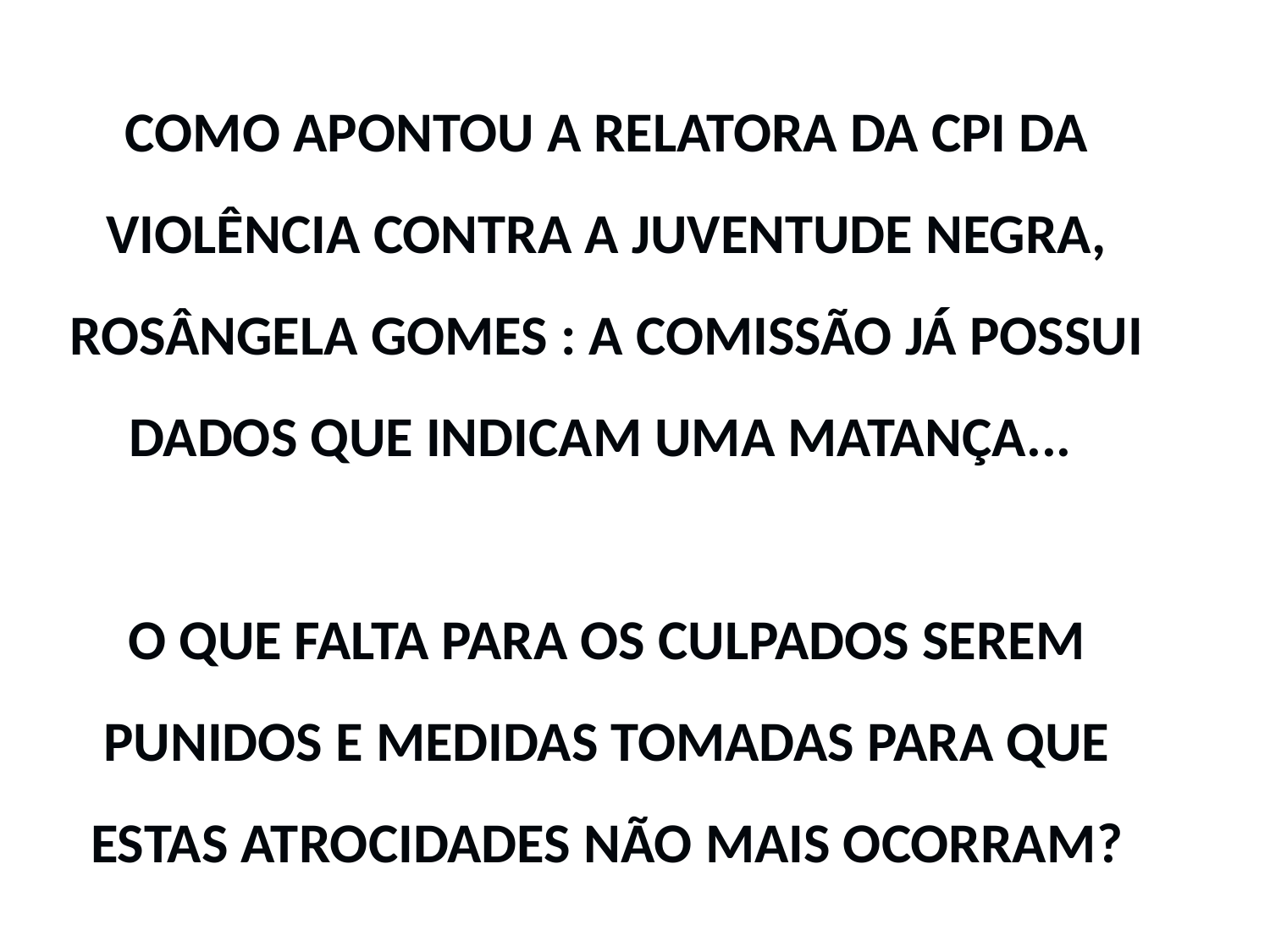

COMO APONTOU A RELATORA DA CPI DA VIOLÊNCIA CONTRA A JUVENTUDE NEGRA, ROSÂNGELA GOMES : A COMISSÃO JÁ POSSUI DADOS QUE INDICAM UMA MATANÇA...

O QUE FALTA PARA OS CULPADOS SEREM
PUNIDOS E MEDIDAS TOMADAS PARA QUE ESTAS ATROCIDADES NÃO MAIS OCORRAM?